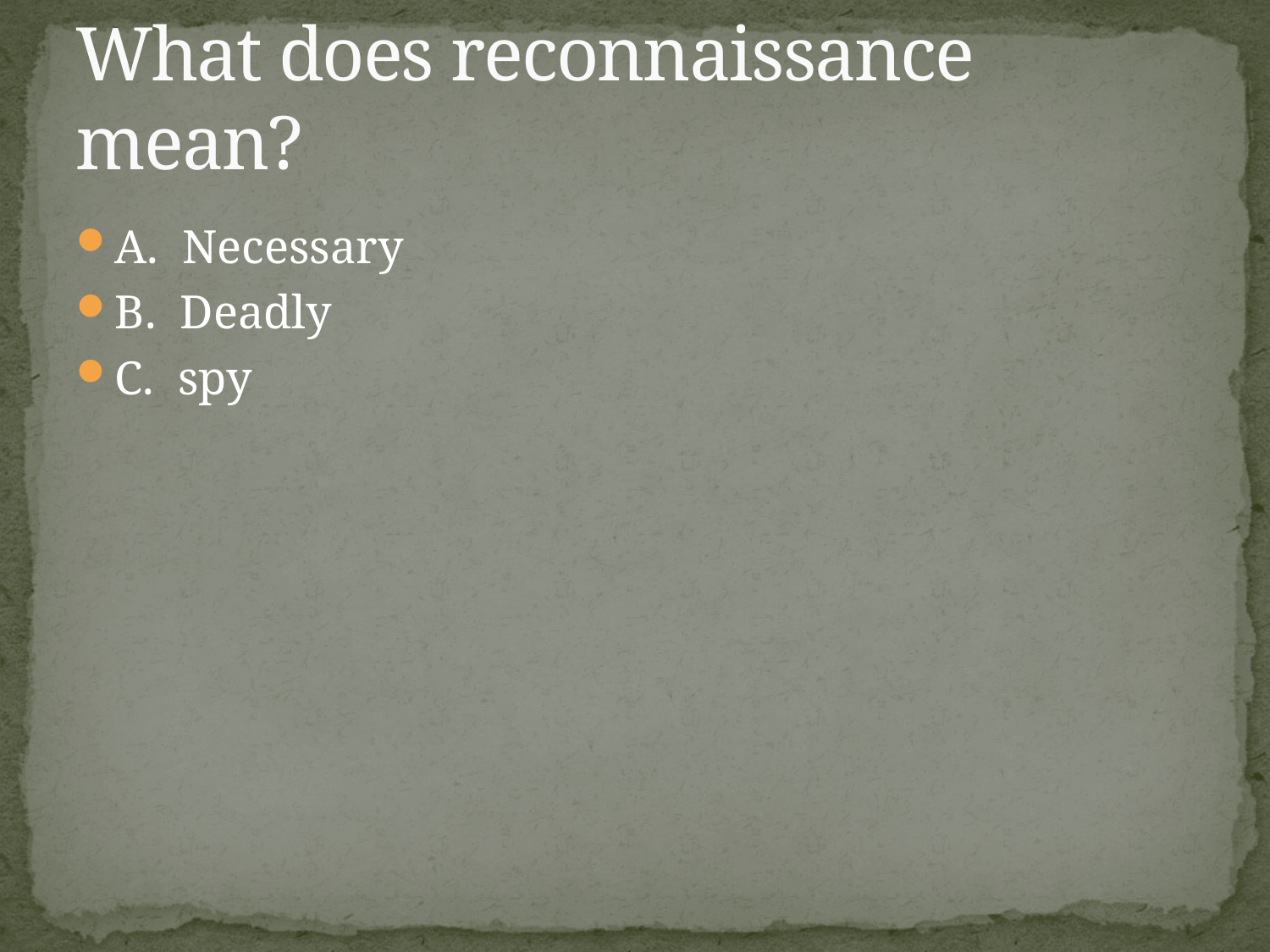

# What does reconnaissance mean?
A.  Necessary
B.  Deadly
C.  spy